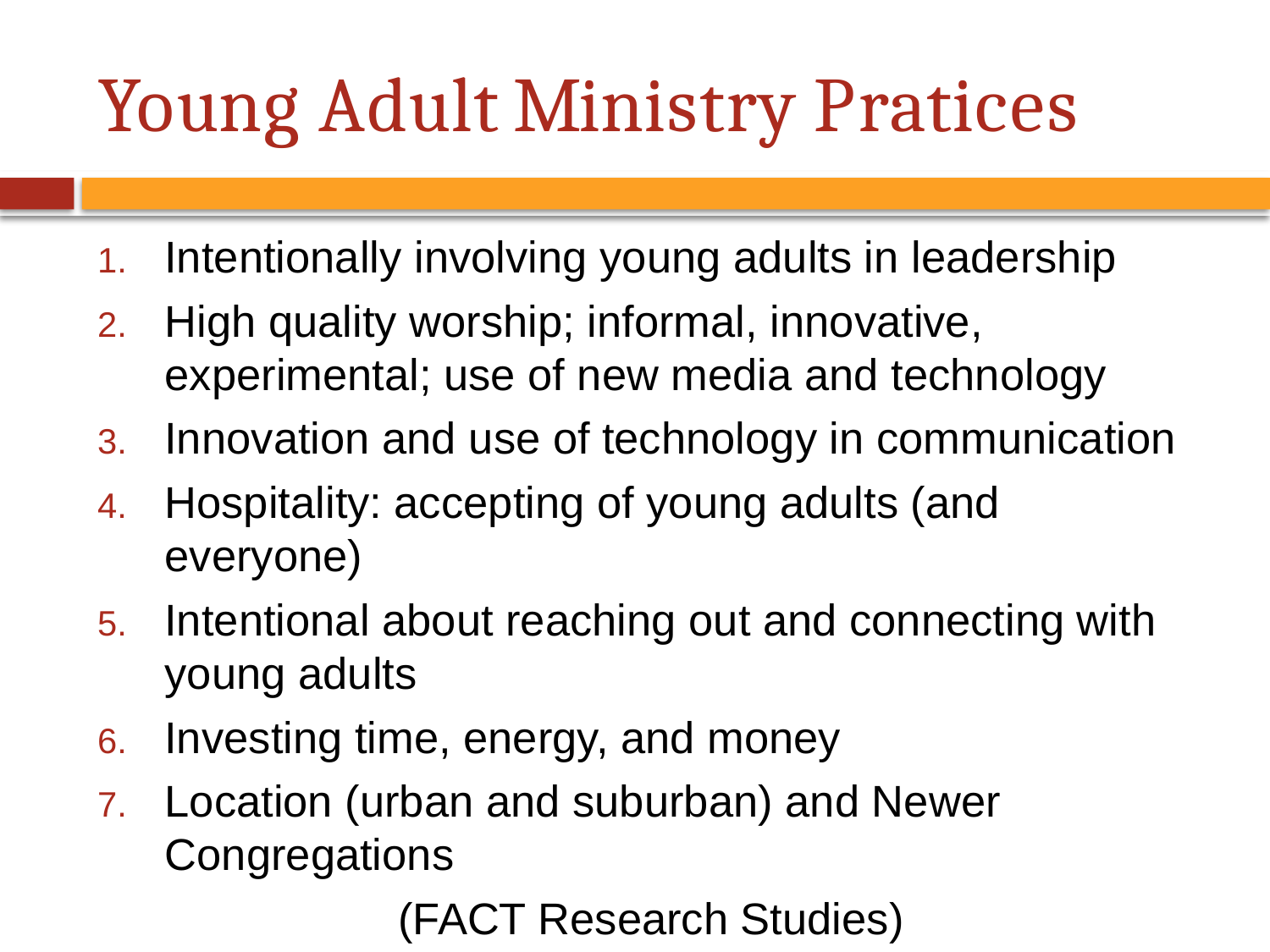

# Young Adult Ministry Pratices
Intentionally involving young adults in leadership
High quality worship; informal, innovative, experimental; use of new media and technology
Innovation and use of technology in communication
Hospitality: accepting of young adults (and everyone)
Intentional about reaching out and connecting with young adults
Investing time, energy, and money
Location (urban and suburban) and Newer Congregations
(FACT Research Studies)